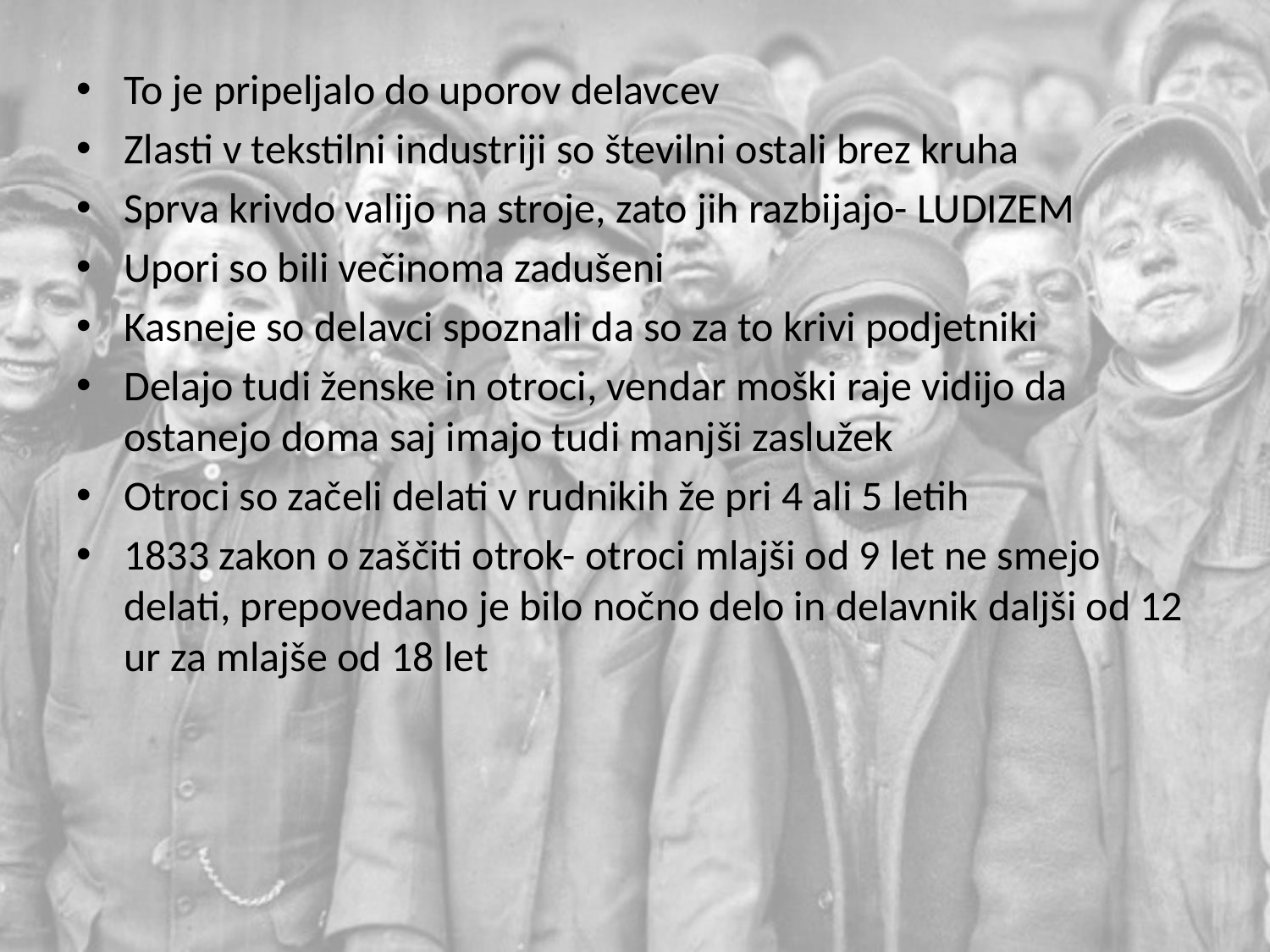

To je pripeljalo do uporov delavcev
Zlasti v tekstilni industriji so številni ostali brez kruha
Sprva krivdo valijo na stroje, zato jih razbijajo- LUDIZEM
Upori so bili večinoma zadušeni
Kasneje so delavci spoznali da so za to krivi podjetniki
Delajo tudi ženske in otroci, vendar moški raje vidijo da ostanejo doma saj imajo tudi manjši zaslužek
Otroci so začeli delati v rudnikih že pri 4 ali 5 letih
1833 zakon o zaščiti otrok- otroci mlajši od 9 let ne smejo delati, prepovedano je bilo nočno delo in delavnik daljši od 12 ur za mlajše od 18 let